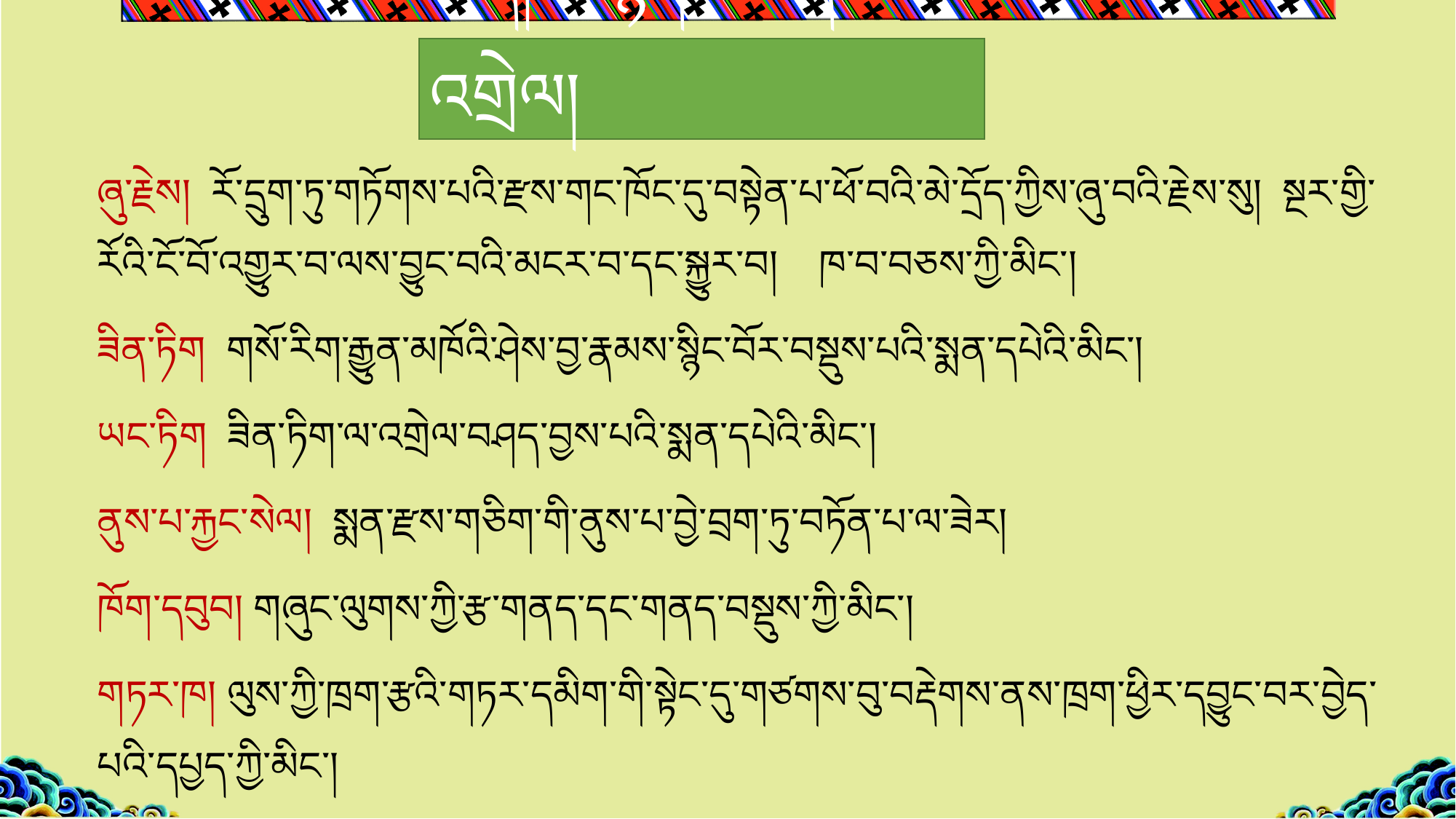

# བཞི། ཐ་སྙད་མཆན་འགྲེལ།
ཞུ་རྗེས།  རོ་དྲུག་ཏུ་གཏོགས་པའི་རྫས་གང་ཁོང་དུ་བསྟེན་པ་ཕོ་བའི་མེ་དྲོད་ཀྱིས་ཞུ་བའི་རྗེས་སུ།  སྔར་གྱི་རོའི་ངོ་བོ་འགྱུར་བ་ལས་བྱུང་བའི་མངར་བ་དང་སྐྱུར་བ།    ཁ་བ་བཅས་ཀྱི་མིང་།
ཟིན་ཏིག  གསོ་རིག་རྒྱུན་མཁོའི་ཤེས་བྱ་རྣམས་སྙིང་བོར་བསྡུས་པའི་སྨན་དཔེའི་མིང་།
ཡང་ཏིག  ཟིན་ཏིག་ལ་འགྲེལ་བཤད་བྱས་པའི་སྨན་དཔེའི་མིང་།
ནུས་པ་རྐྱང་སེལ།  སྨན་རྫས་གཅིག་གི་ནུས་པ་བྱེ་བྲག་ཏུ་བཏོན་པ་ལ་ཟེར།
ཁོག་དབུབ། གཞུང་ལུགས་ཀྱི་རྩ་གནད་དང་གནད་བསྡུས་ཀྱི་མིང་།
གཏར་ཁ། ལུས་ཀྱི་ཁྲག་རྩའི་གཏར་དམིག་གི་སྟེང་དུ་གཙགས་བུ་བརྡེགས་ནས་ཁྲག་ཕྱིར་དབྱུང་བར་བྱེད་པའི་དཔྱད་ཀྱི་མིང་།